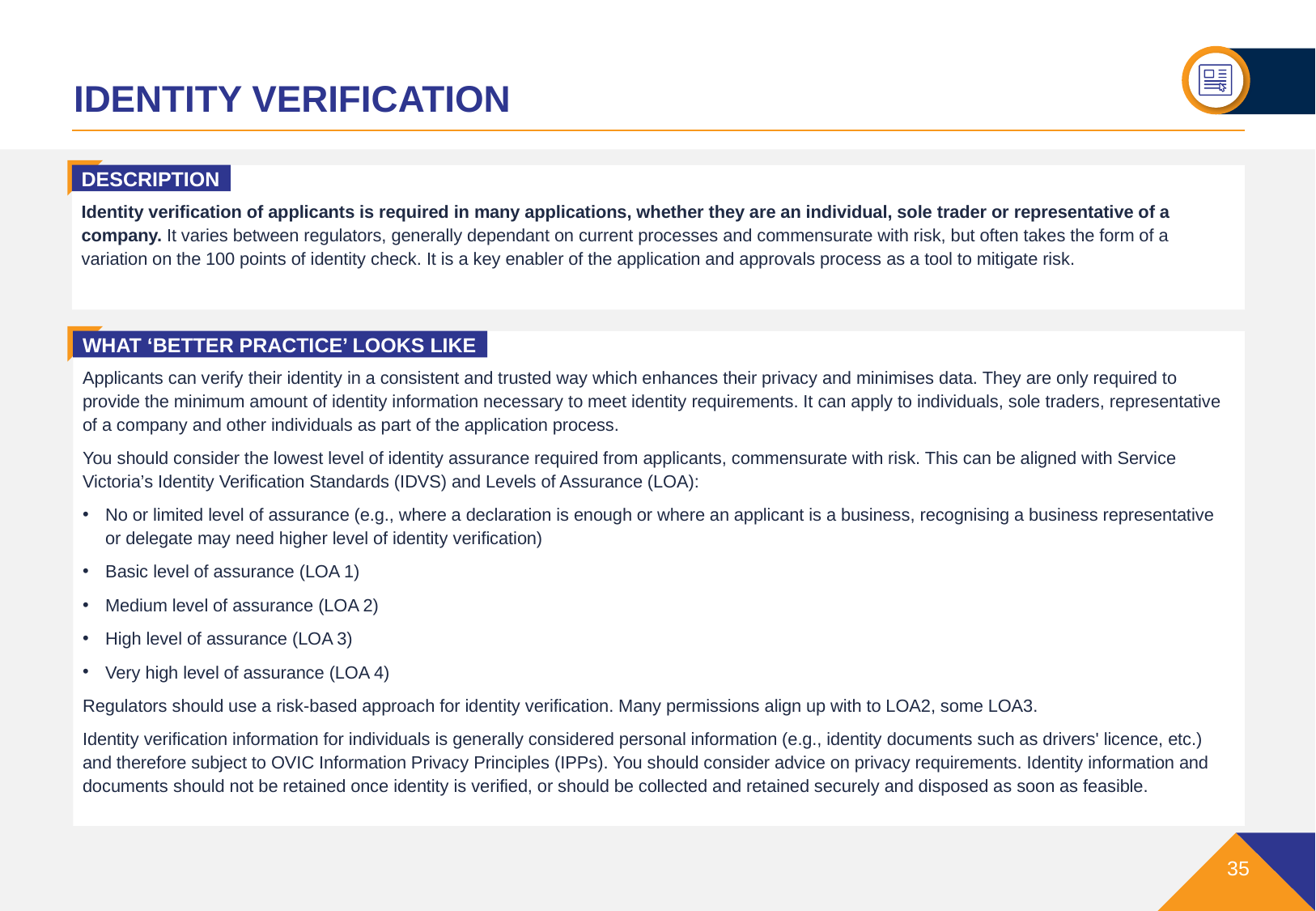

# IDENTITY VERIFICATION

DESCRIPTION
Identity verification of applicants is required in many applications, whether they are an individual, sole trader or representative of a company. It varies between regulators, generally dependant on current processes and commensurate with risk, but often takes the form of a variation on the 100 points of identity check. It is a key enabler of the application and approvals process as a tool to mitigate risk.

WHAT ‘BETTER PRACTICE’ LOOKS LIKE
Applicants can verify their identity in a consistent and trusted way which enhances their privacy and minimises data. They are only required to provide the minimum amount of identity information necessary to meet identity requirements. It can apply to individuals, sole traders, representative of a company and other individuals as part of the application process.
You should consider the lowest level of identity assurance required from applicants, commensurate with risk. This can be aligned with Service Victoria’s Identity Verification Standards (IDVS) and Levels of Assurance (LOA):
No or limited level of assurance (e.g., where a declaration is enough or where an applicant is a business, recognising a business representative or delegate may need higher level of identity verification)
Basic level of assurance (LOA 1)
Medium level of assurance (LOA 2)
High level of assurance (LOA 3)
Very high level of assurance (LOA 4)
Regulators should use a risk-based approach for identity verification. Many permissions align up with to LOA2, some LOA3.
Identity verification information for individuals is generally considered personal information (e.g., identity documents such as drivers' licence, etc.) and therefore subject to OVIC Information Privacy Principles (IPPs). You should consider advice on privacy requirements. Identity information and documents should not be retained once identity is verified, or should be collected and retained securely and disposed as soon as feasible.

35